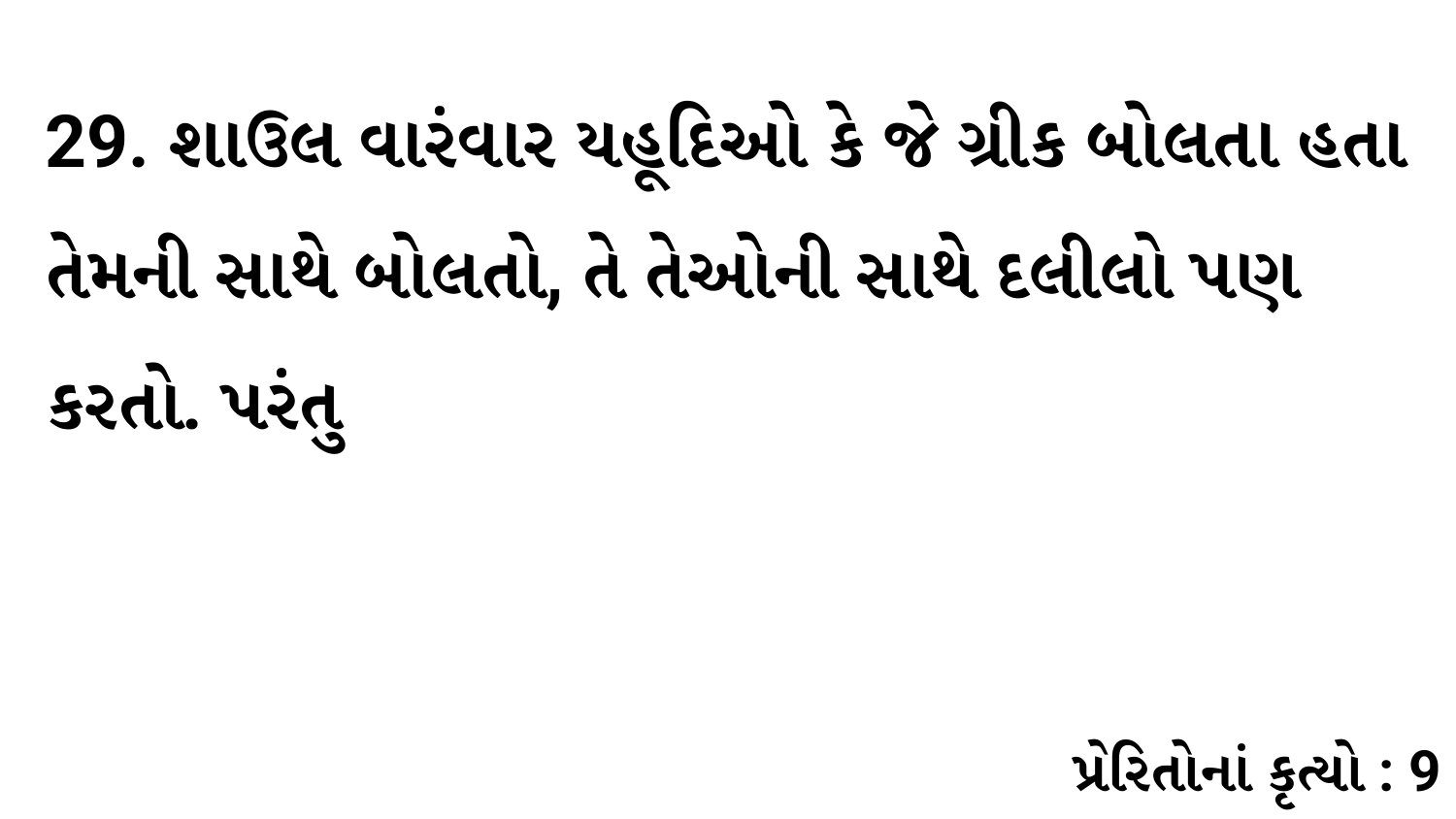

29. શાઉલ વારંવાર યહૂદિઓ કે જે ગ્રીક બોલતા હતા તેમની સાથે બોલતો, તે તેઓની સાથે દલીલો પણ કરતો. પરંતુ
પ્રેરિતોનાં કૃત્યો : 9